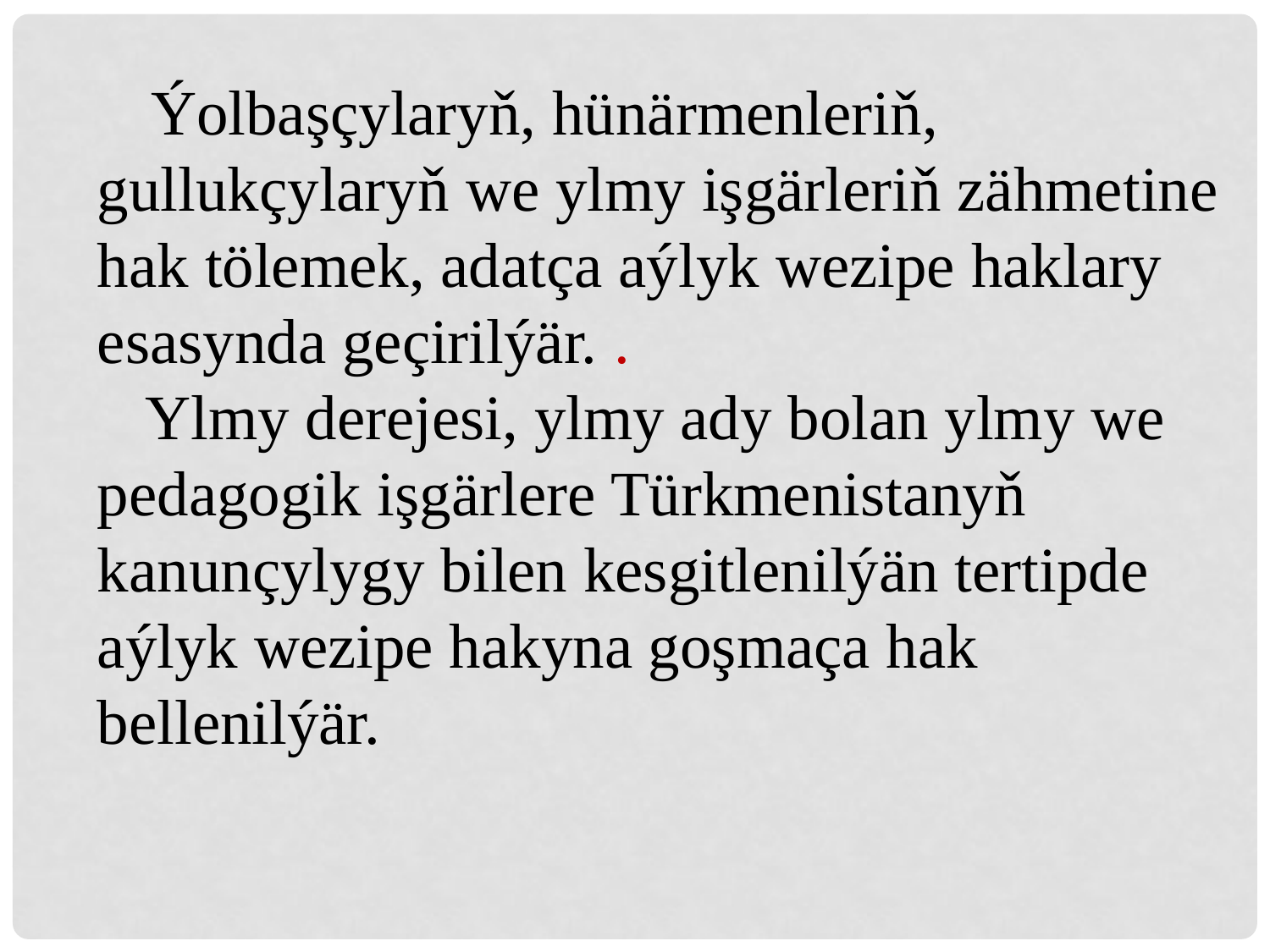

Ýolbaşçylaryň, hünärmenleriň, gullukçylaryň we ylmy işgärleriň zähmetine hak tölemek, adatça aýlyk wezipe haklary esasynda geçirilýär. .
   Ylmy derejesi, ylmy ady bolan ylmy we pedagogik işgärlere Türkmenistanyň kanunçylygy bilen kesgitlenilýän tertipde aýlyk wezipe hakyna goşmaça hak bellenilýär.